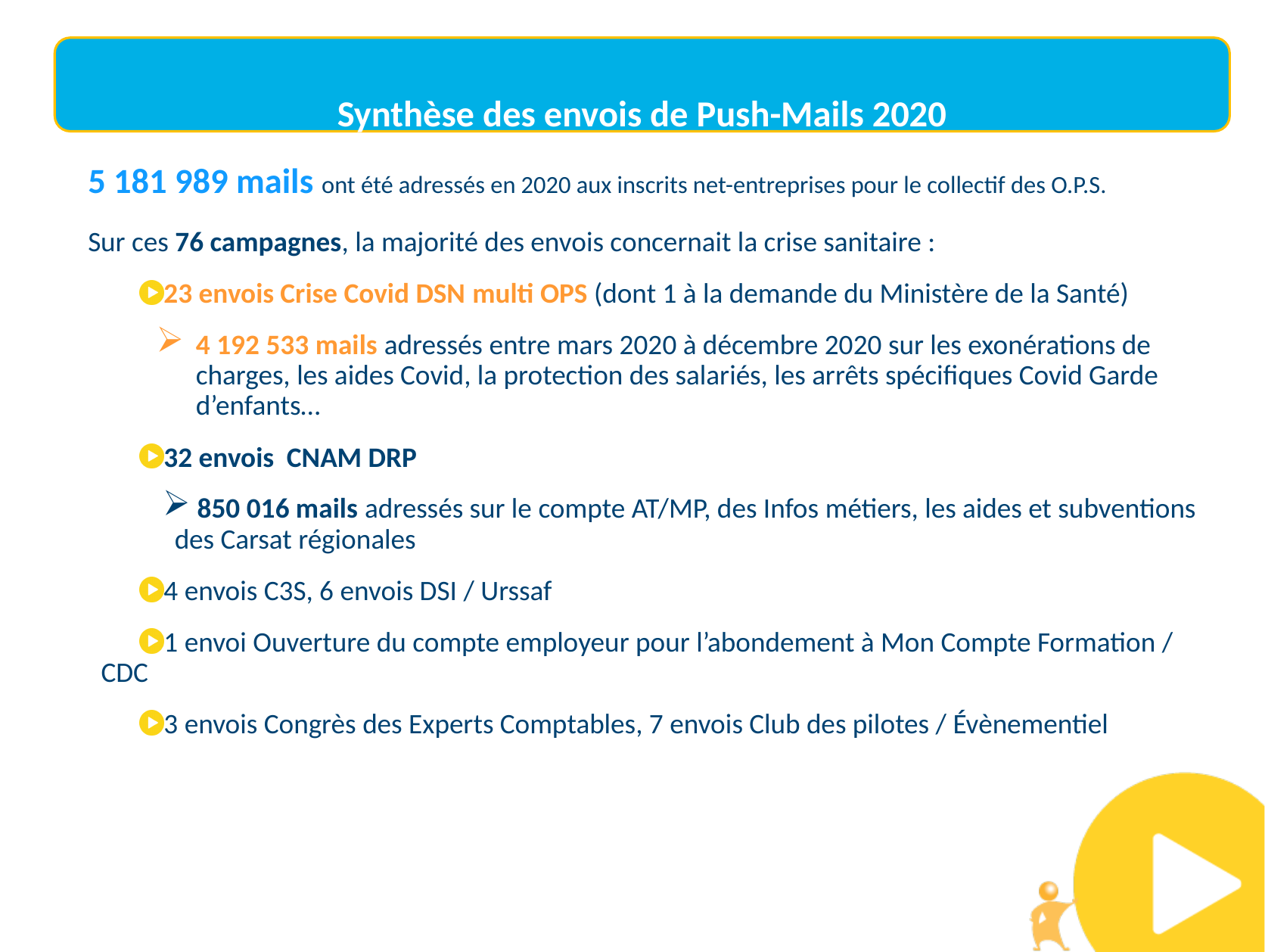

Synthèse des envois de Push-Mails 2020
5 181 989 mails ont été adressés en 2020 aux inscrits net-entreprises pour le collectif des O.P.S.

Sur ces 76 campagnes, la majorité des envois concernait la crise sanitaire :
23 envois Crise Covid DSN multi OPS (dont 1 à la demande du Ministère de la Santé)
4 192 533 mails adressés entre mars 2020 à décembre 2020 sur les exonérations de charges, les aides Covid, la protection des salariés, les arrêts spécifiques Covid Garde d’enfants…
32 envois  CNAM DRP
 850 016 mails adressés sur le compte AT/MP, des Infos métiers, les aides et subventions des Carsat régionales
4 envois C3S, 6 envois DSI / Urssaf
1 envoi Ouverture du compte employeur pour l’abondement à Mon Compte Formation / CDC
3 envois Congrès des Experts Comptables, 7 envois Club des pilotes / Évènementiel